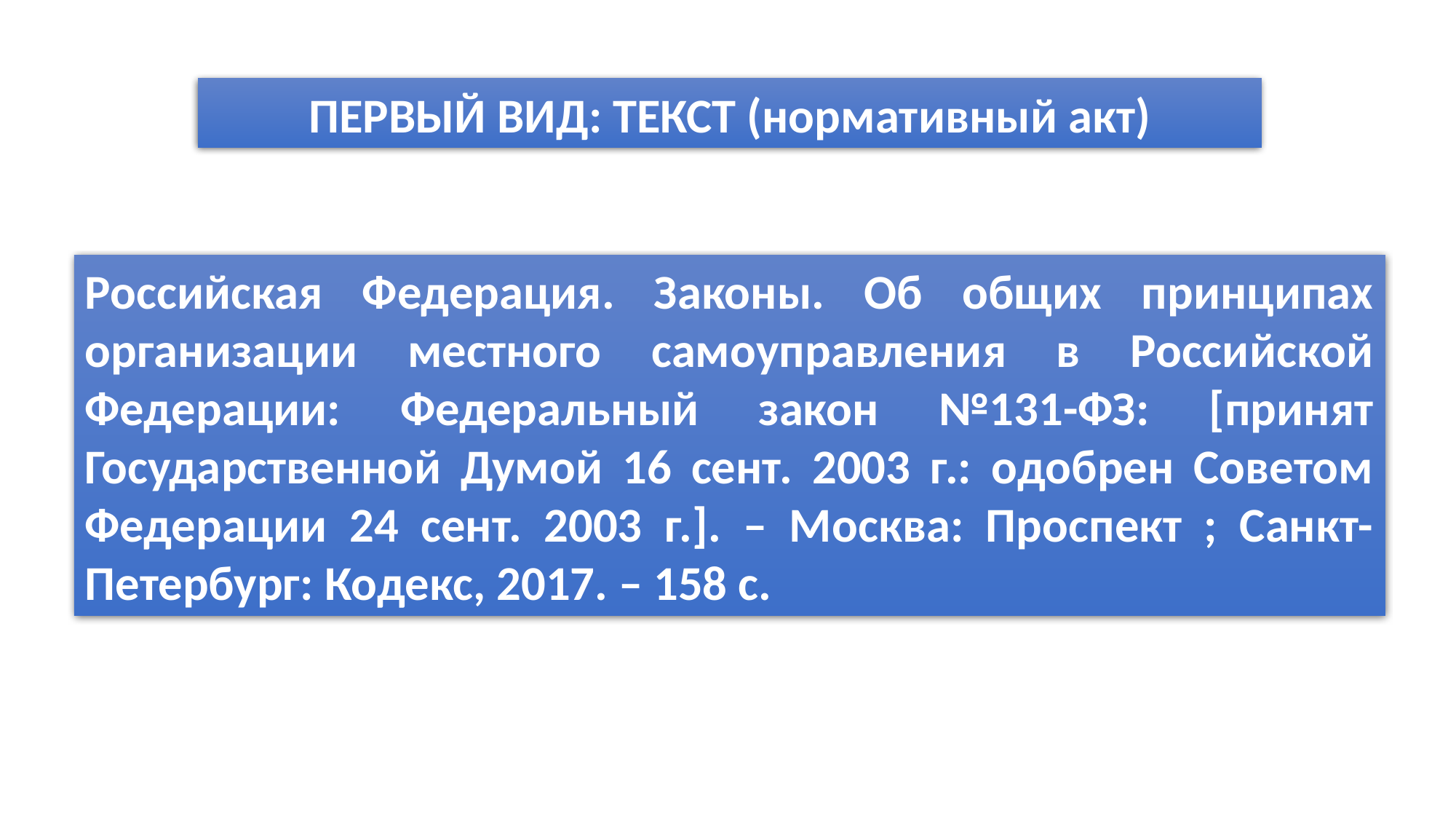

ПЕРВЫЙ ВИД: ТЕКСТ (нормативный акт)
Российская Федерация. Законы. Об общих принципах организации местного самоуправления в Российской Федерации: Федеральный закон №131-ФЗ: [принят Государственной Думой 16 сент. 2003 г.: одобрен Советом Федерации 24 сент. 2003 г.]. – Москва: Проспект ; Санкт-Петербург: Кодекс, 2017. – 158 с.